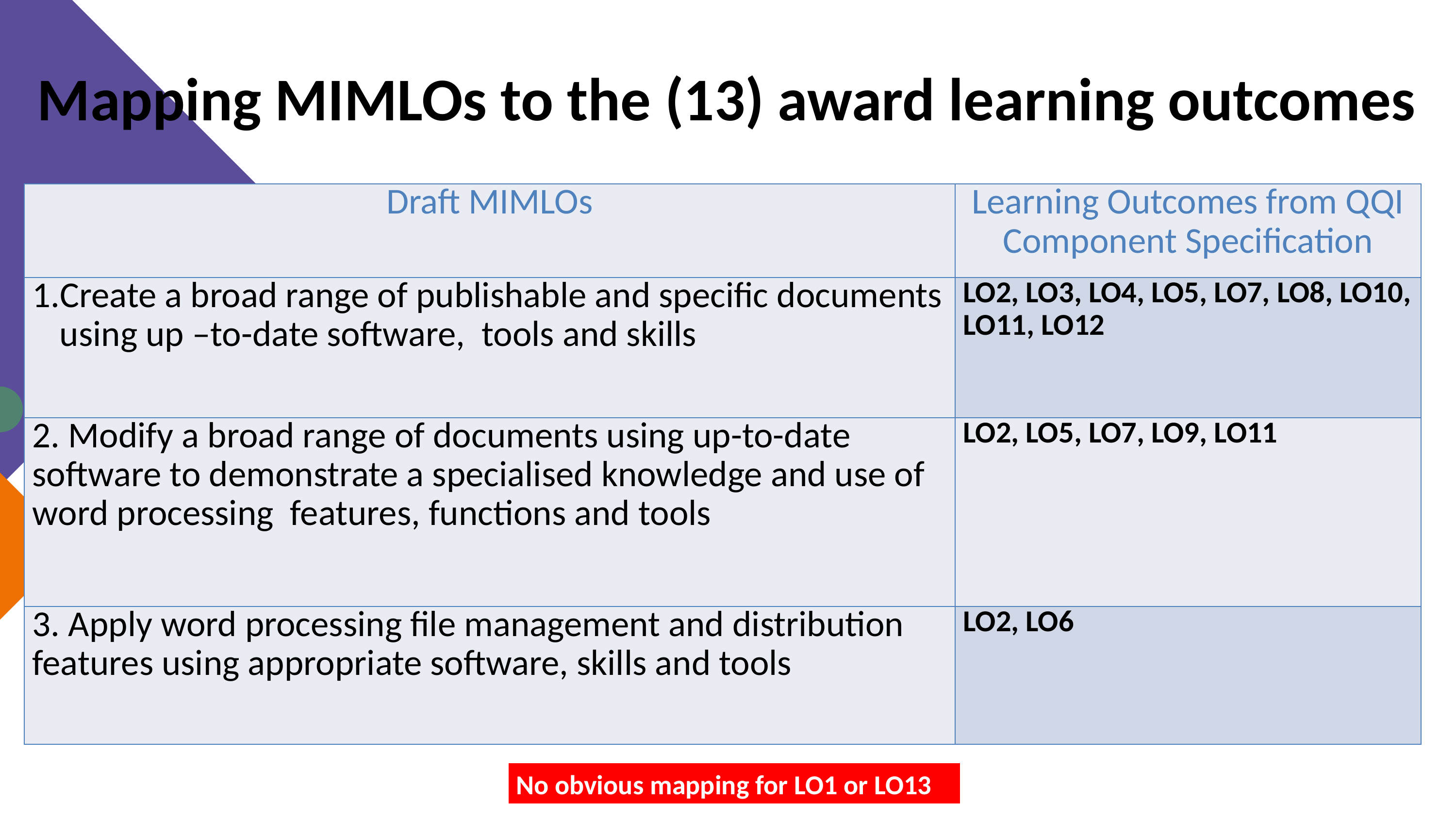

Mapping MIMLOs to the (13) award learning outcomes
| Draft MIMLOs | Learning Outcomes from QQI Component Specification |
| --- | --- |
| Create a broad range of publishable and specific documents using up –to-date software, tools and skills | LO2, LO3, LO4, LO5, LO7, LO8, LO10, LO11, LO12 |
| 2. Modify a broad range of documents using up-to-date software to demonstrate a specialised knowledge and use of word processing features, functions and tools | LO2, LO5, LO7, LO9, LO11 |
| 3. Apply word processing file management and distribution features using appropriate software, skills and tools | LO2, LO6 |
Text

No obvious mapping for LO1 or LO13